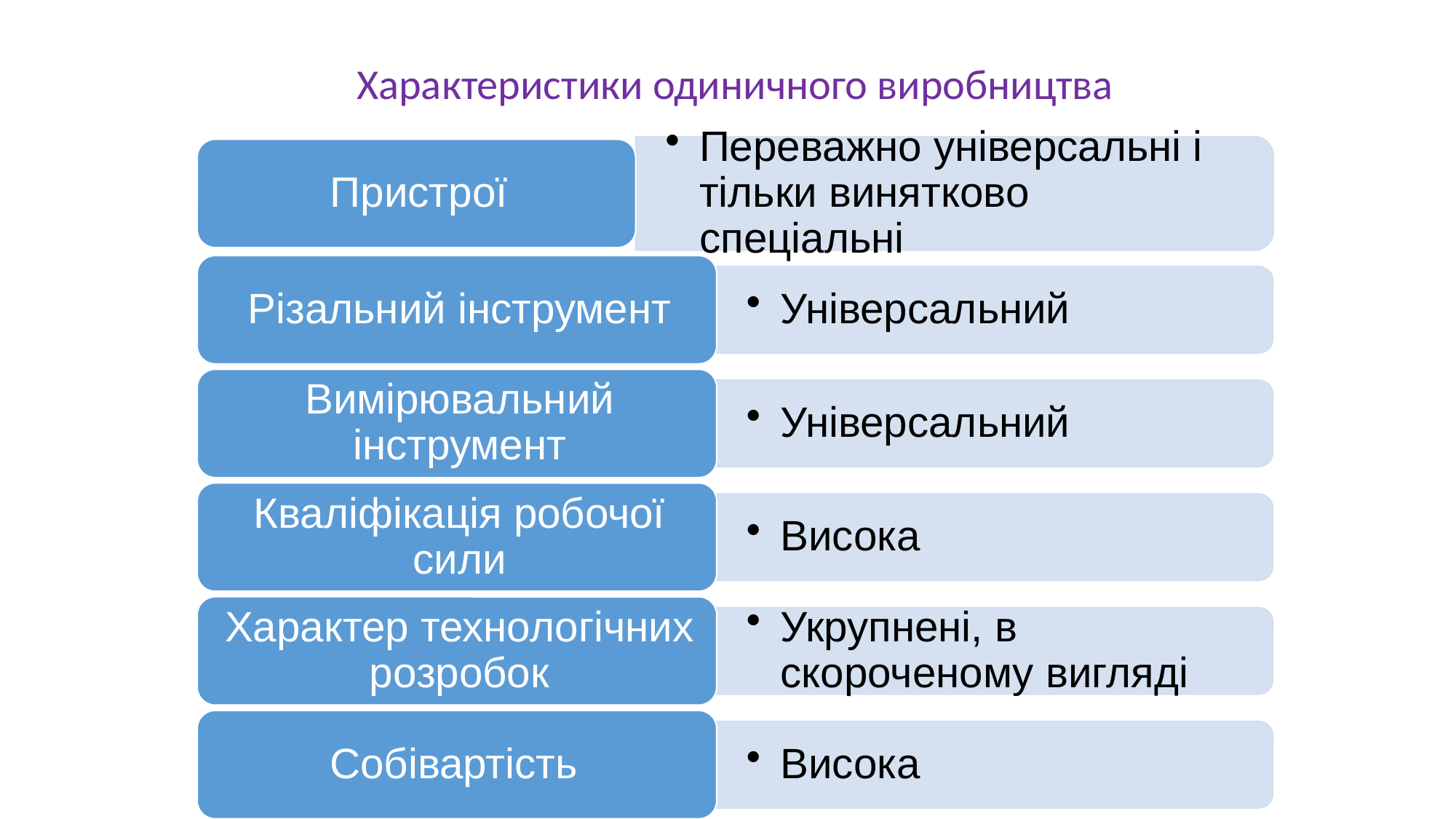

# Характеристики одиничного виробництва
Переважно універсальні і тільки винятково спеціальні
Пристрої
Універсальний
Різальний інструмент
Універсальний
Вимірювальний інструмент
Висока
Кваліфікація робочої сили
Укрупнені, в скороченому вигляді
Характер технологічних розробок
Висока
Собівартість